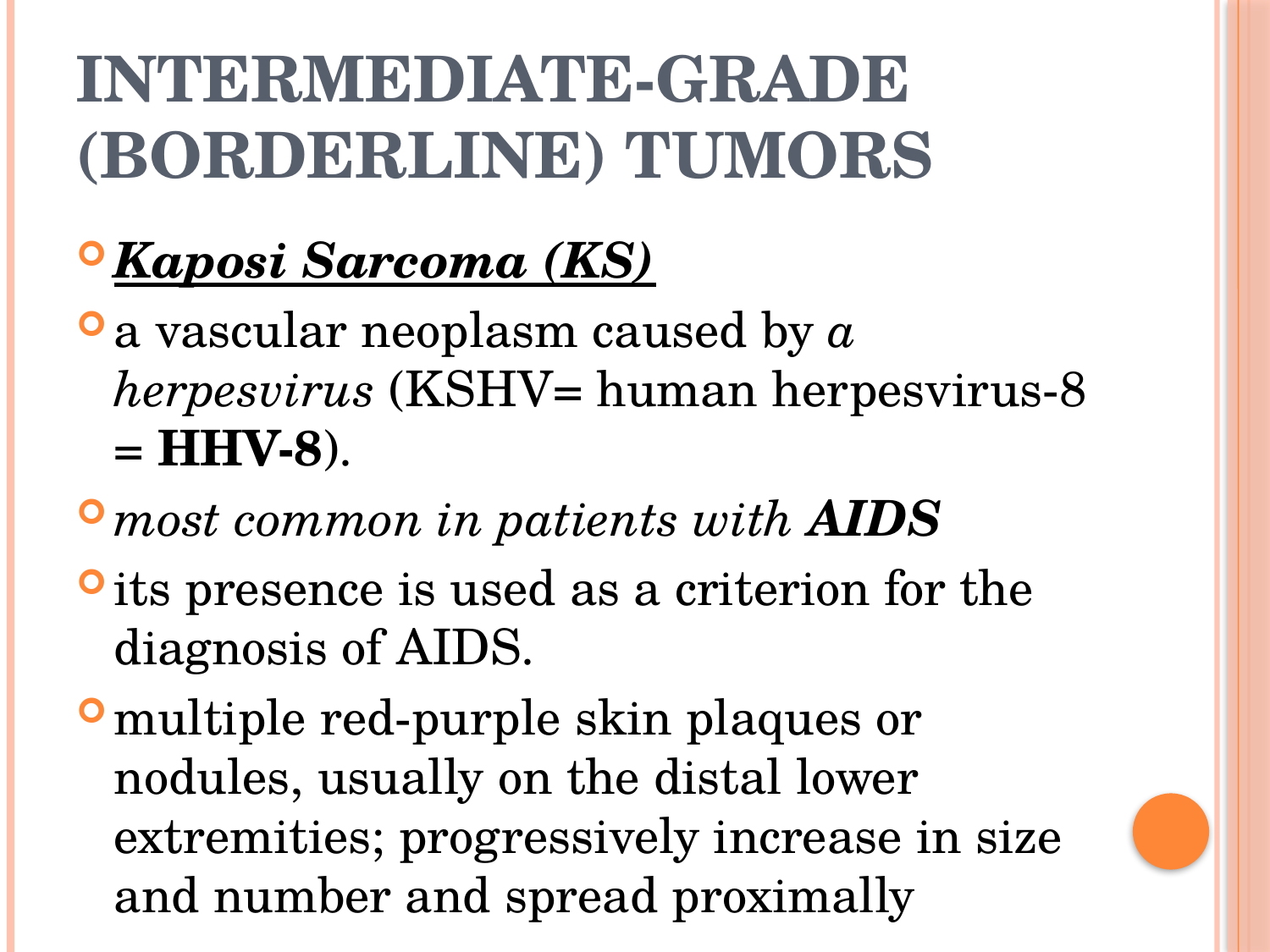

# Intermediate-Grade (Borderline) Tumors
Kaposi Sarcoma (KS)
a vascular neoplasm caused by a herpesvirus (KSHV= human herpesvirus-8 = HHV-8).
most common in patients with AIDS
its presence is used as a criterion for the diagnosis of AIDS.
multiple red-purple skin plaques or nodules, usually on the distal lower extremities; progressively increase in size and number and spread proximally